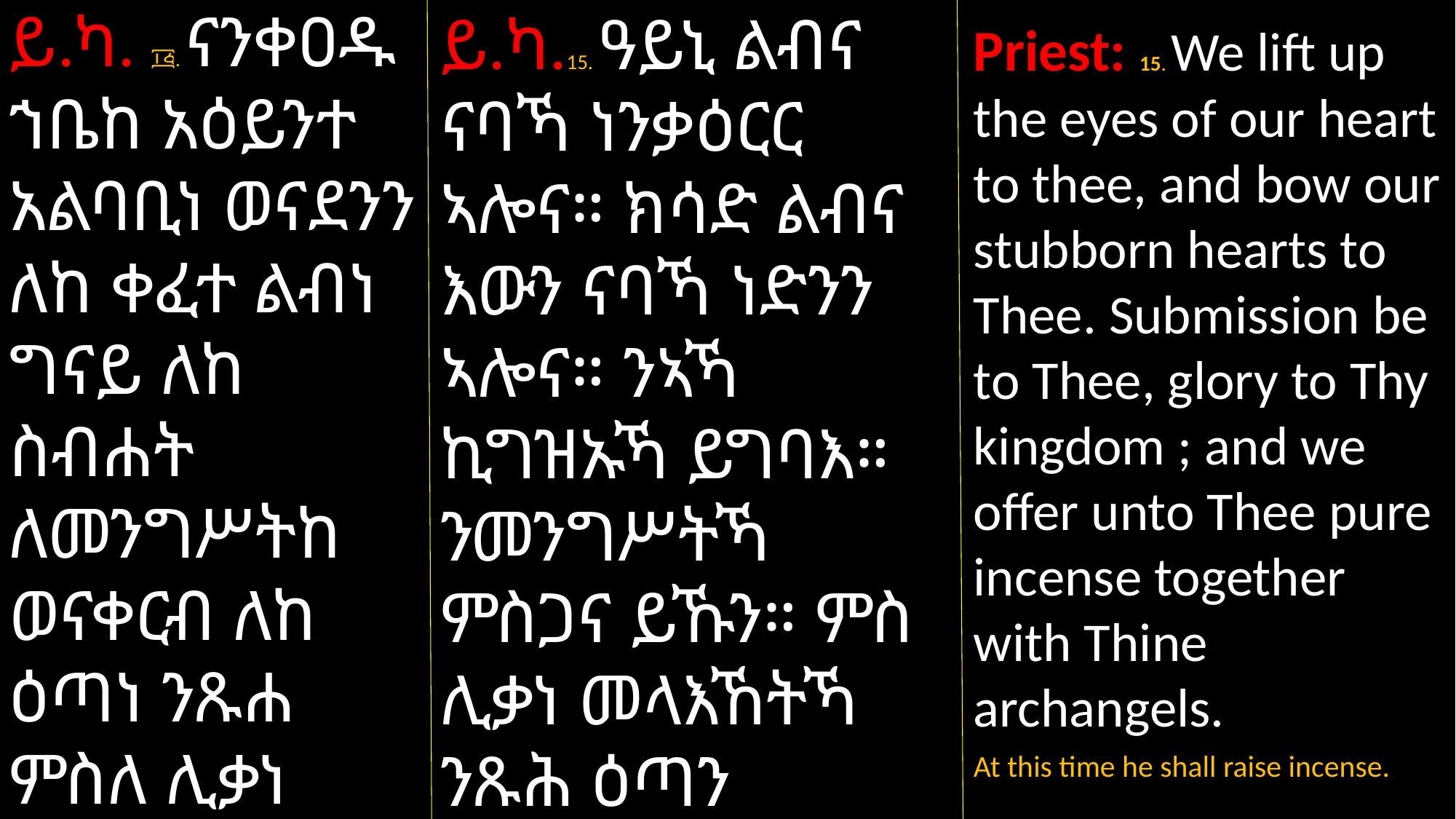

ይ.ካ. ፲፭. ናንቀዐዱ ኀቤከ አዕይንተ አልባቢነ ወናደንን ለከ ቀፈተ ልብነ ግናይ ለከ ስብሐት ለመንግሥትከ ወናቀርብ ለከ ዕጣነ ንጹሐ ምስለ ሊቃነ መላእክቲከ።
        በዝየ ዕርገተ ዕጣን።
ይ.ካ.15. ዓይኒ ልብና ናባኻ ነንቃዕርር ኣሎና። ክሳድ ልብና እውን ናባኻ ነድንን ኣሎና። ንኣኻ ኪግዝኡኻ ይግባእ። ንመንግሥትኻ ምስጋና ይኹን። ምስ ሊቃነ መላእኸትኻ ንጹሕ ዕጣን ነቕርበልካ ኣሎና። ኣብዚ ዕጣን የዕርግ።
Priest: 15. We lift up the eyes of our heart to thee, and bow our stubborn hearts to Thee. Submission be to Thee, glory to Thy kingdom ; and we offer unto Thee pure incense together with Thine archangels.
At this time he shall raise incense.